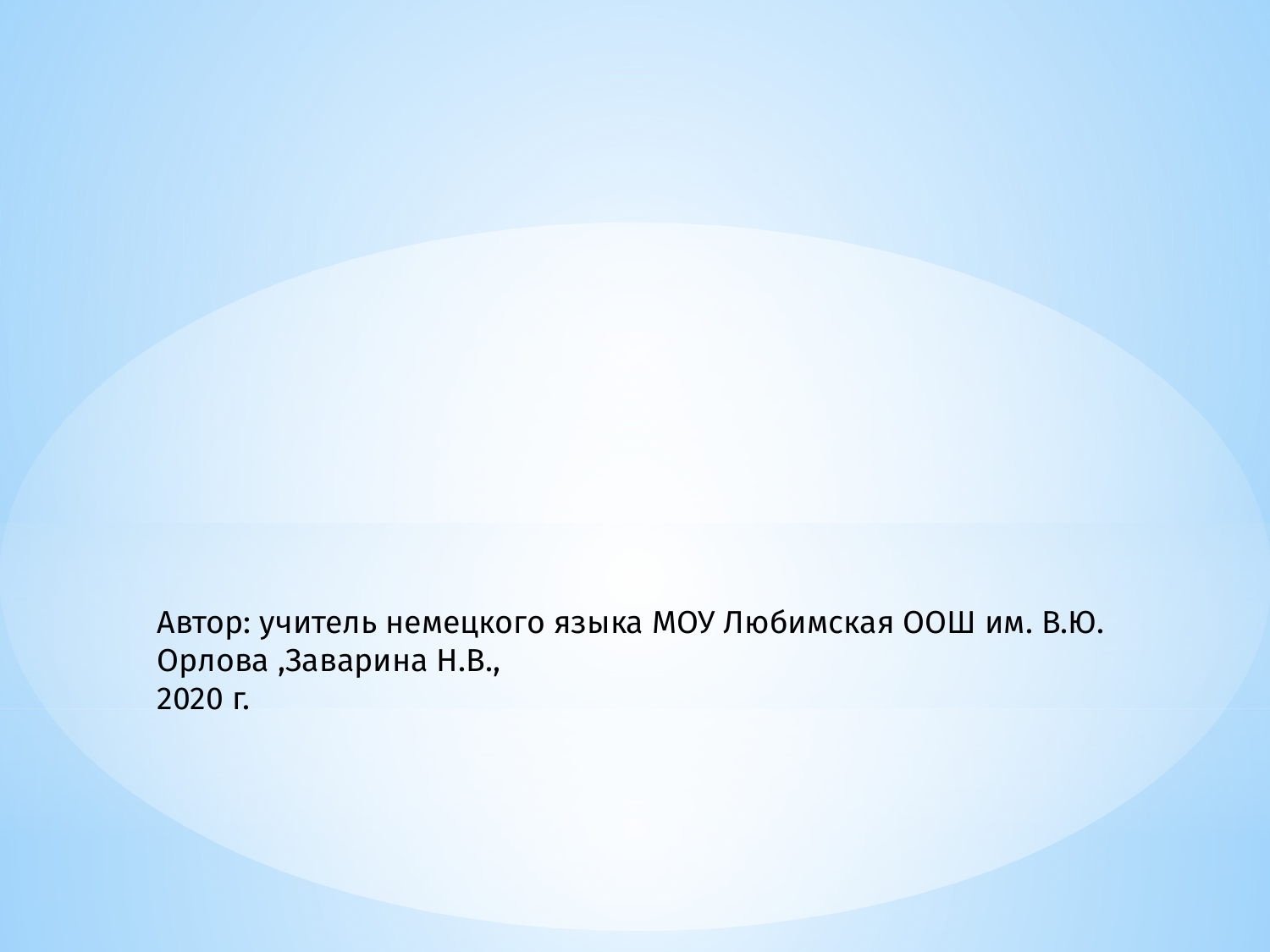

Автор: учитель немецкого языка МОУ Любимская ООШ им. В.Ю. Орлова ,Заварина Н.В.,
2020 г.